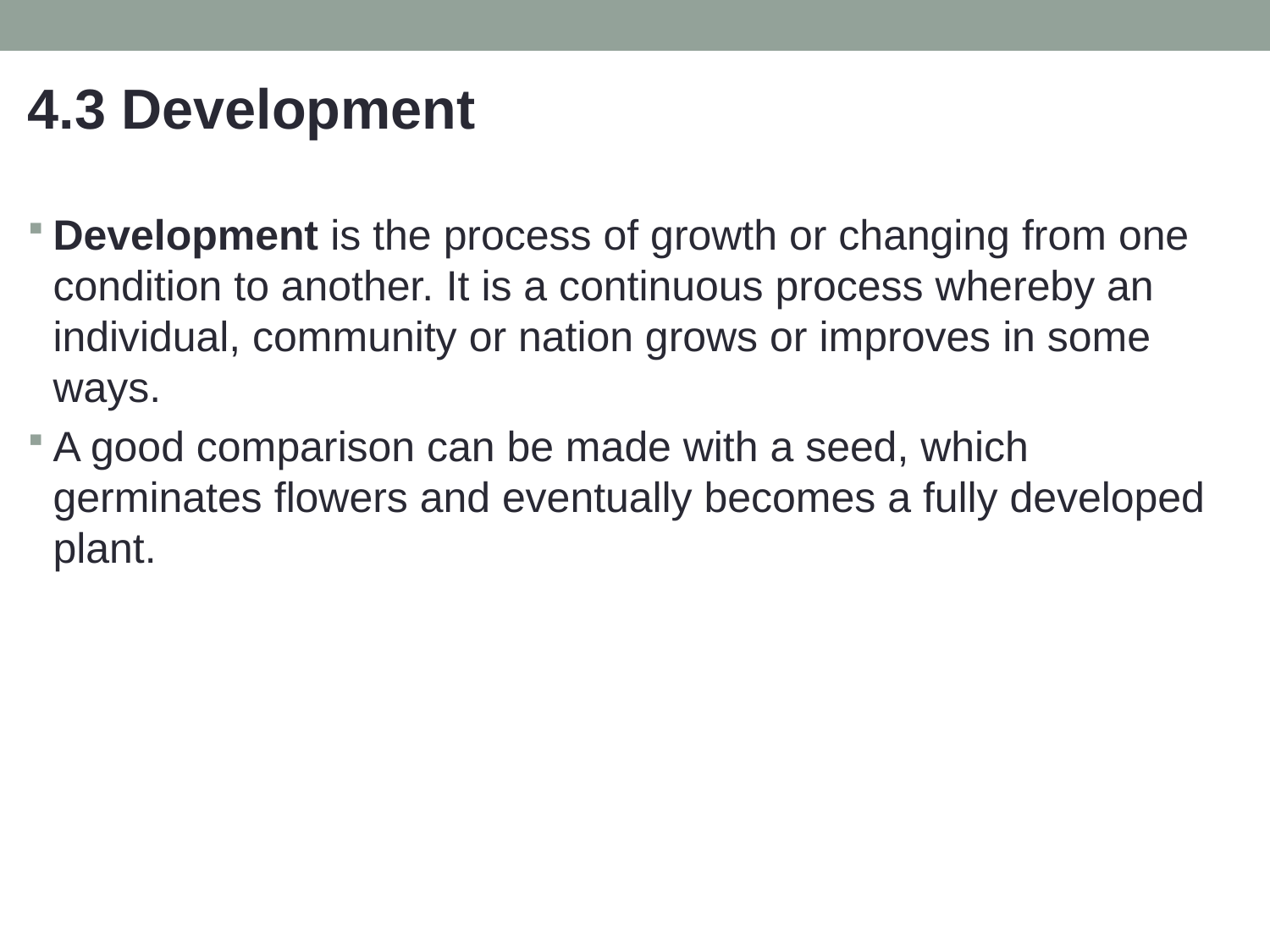

4.3 Development

Development is the process of growth or changing from one condition to another. It is a continuous process whereby an individual, community or nation grows or improves in some ways.
A good comparison can be made with a seed, which germinates flowers and eventually becomes a fully developed plant.